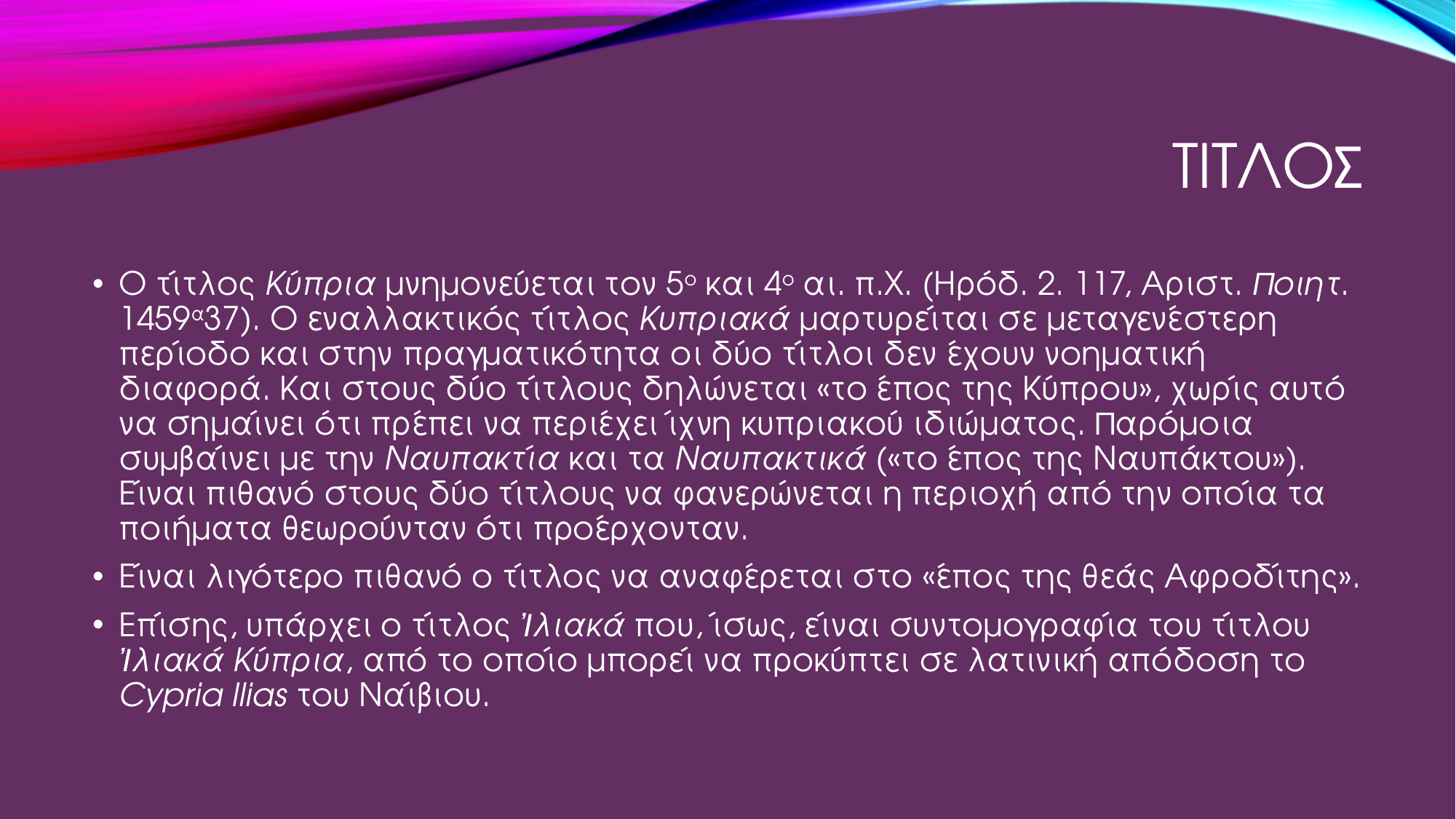

# τιτλοσ
O τίτλος Κύπρια μνημονεύεται τον 5ο και 4ο αι. π.Χ. (Ηρόδ. 2. 117, Αριστ. Ποιητ. 1459α37). Ο εναλλακτικός τίτλος Κυπριακά μαρτυρείται σε μεταγενέστερη περίοδο και στην πραγματικότητα οι δύο τίτλοι δεν έχουν νοηματική διαφορά. Και στους δύο τίτλους δηλώνεται «το έπος της Κύπρου», χωρίς αυτό να σημαίνει ότι πρέπει να περιέχει ίχνη κυπριακού ιδιώματος. Παρόμοια συμβαίνει με την Ναυπακτία και τα Ναυπακτικά («το έπος της Ναυπάκτου»). Είναι πιθανό στους δύο τίτλους να φανερώνεται η περιοχή από την οποία τα ποιήματα θεωρούνταν ότι προέρχονταν.
Είναι λιγότερο πιθανό ο τίτλος να αναφέρεται στο «έπος της θεάς Αφροδίτης».
Επίσης, υπάρχει ο τίτλος Ἰλιακά που, ίσως, είναι συντομογραφία του τίτλου Ἰλιακά Κύπρια, από το οποίο μπορεί να προκύπτει σε λατινική απόδοση το Cypria Ilias του Ναίβιου.